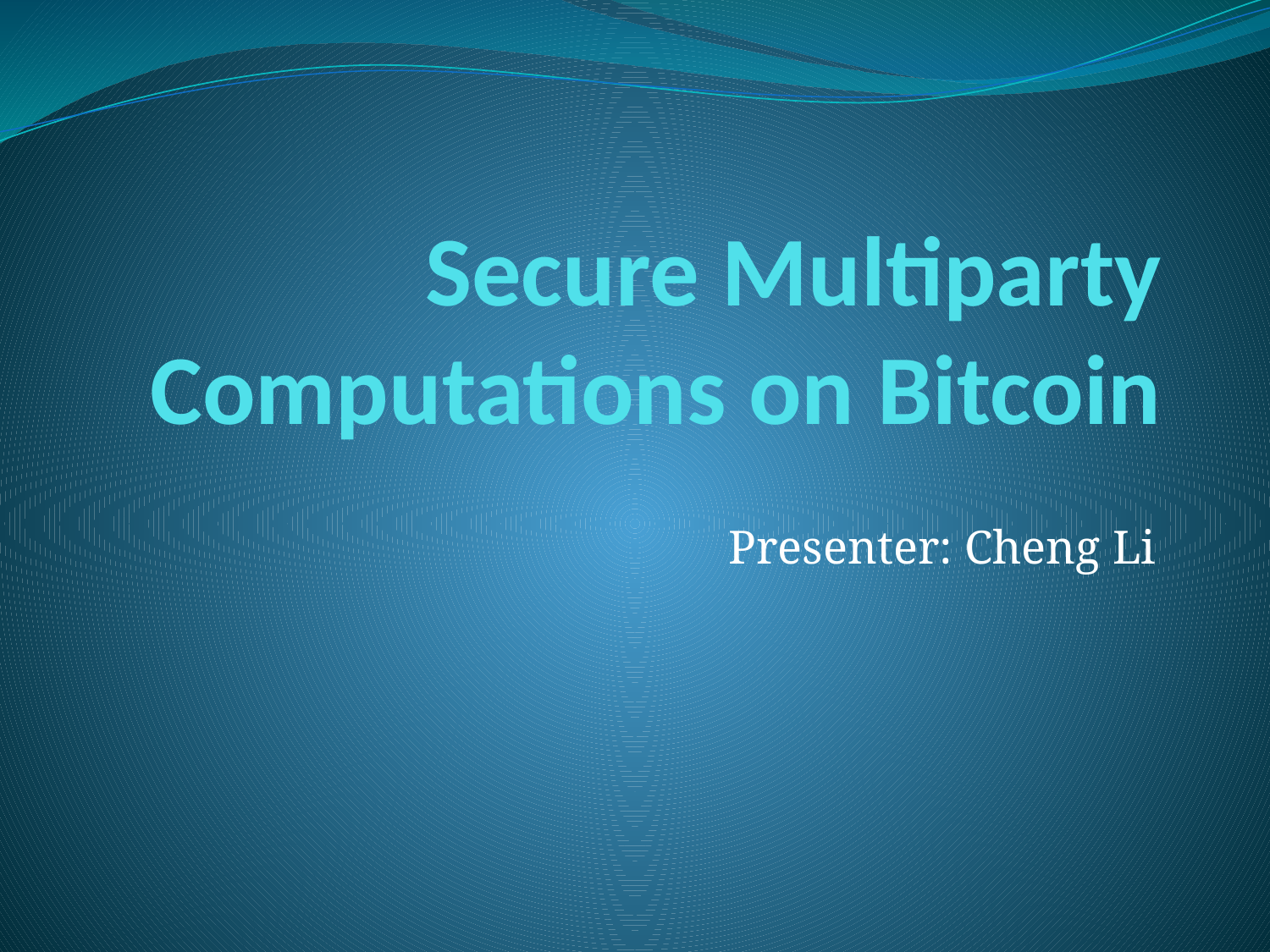

# Secure Multiparty Computations on Bitcoin

Presenter: Cheng Li